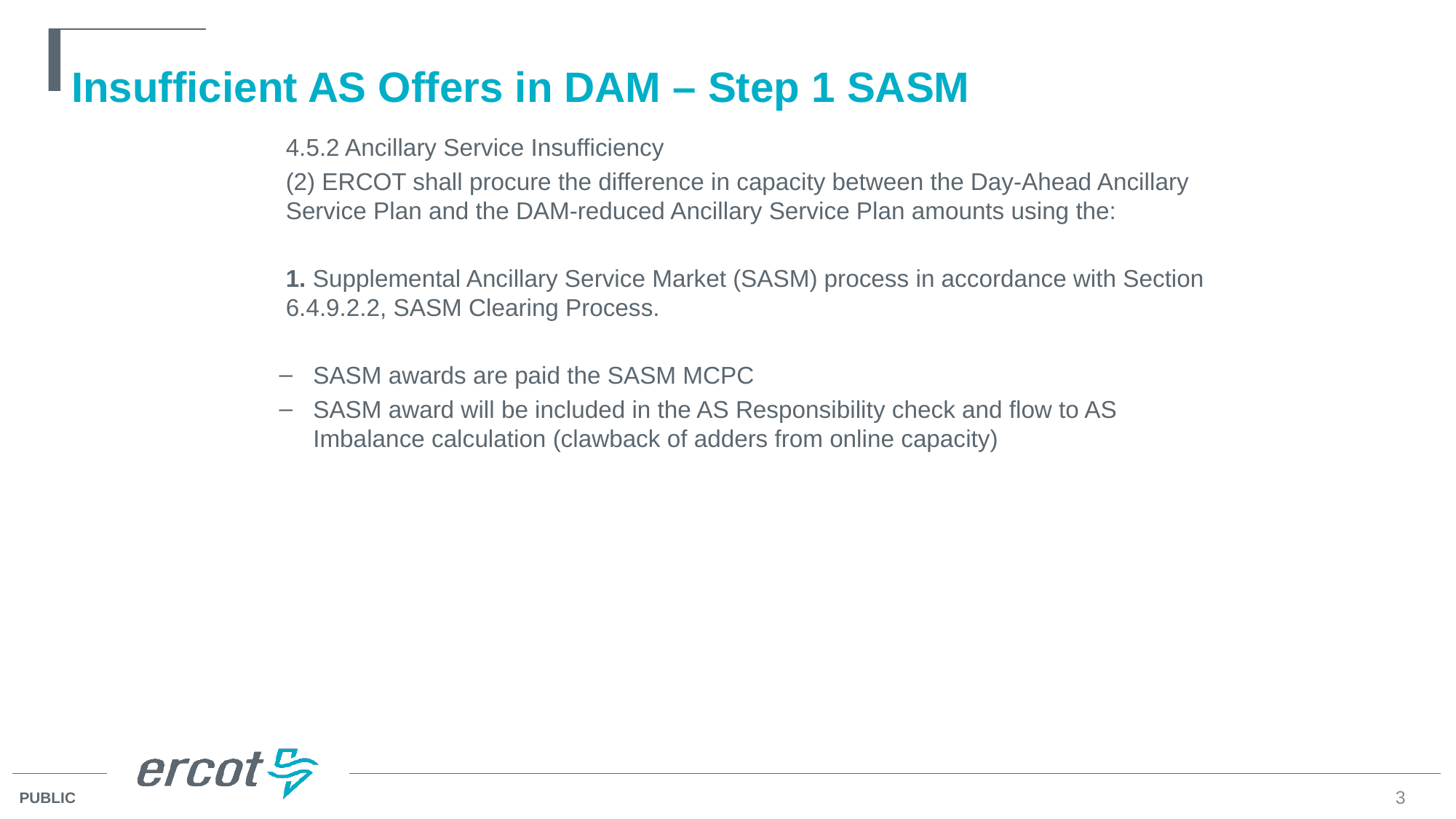

# Insufficient AS Offers in DAM – Step 1 SASM

4.5.2 Ancillary Service Insufficiency
(2) ERCOT shall procure the difference in capacity between the Day-Ahead Ancillary Service Plan and the DAM-reduced Ancillary Service Plan amounts using the:

1. Supplemental Ancillary Service Market (SASM) process in accordance with Section 6.4.9.2.2, SASM Clearing Process.

SASM awards are paid the SASM MCPC
SASM award will be included in the AS Responsibility check and flow to AS Imbalance calculation (clawback of adders from online capacity)
3